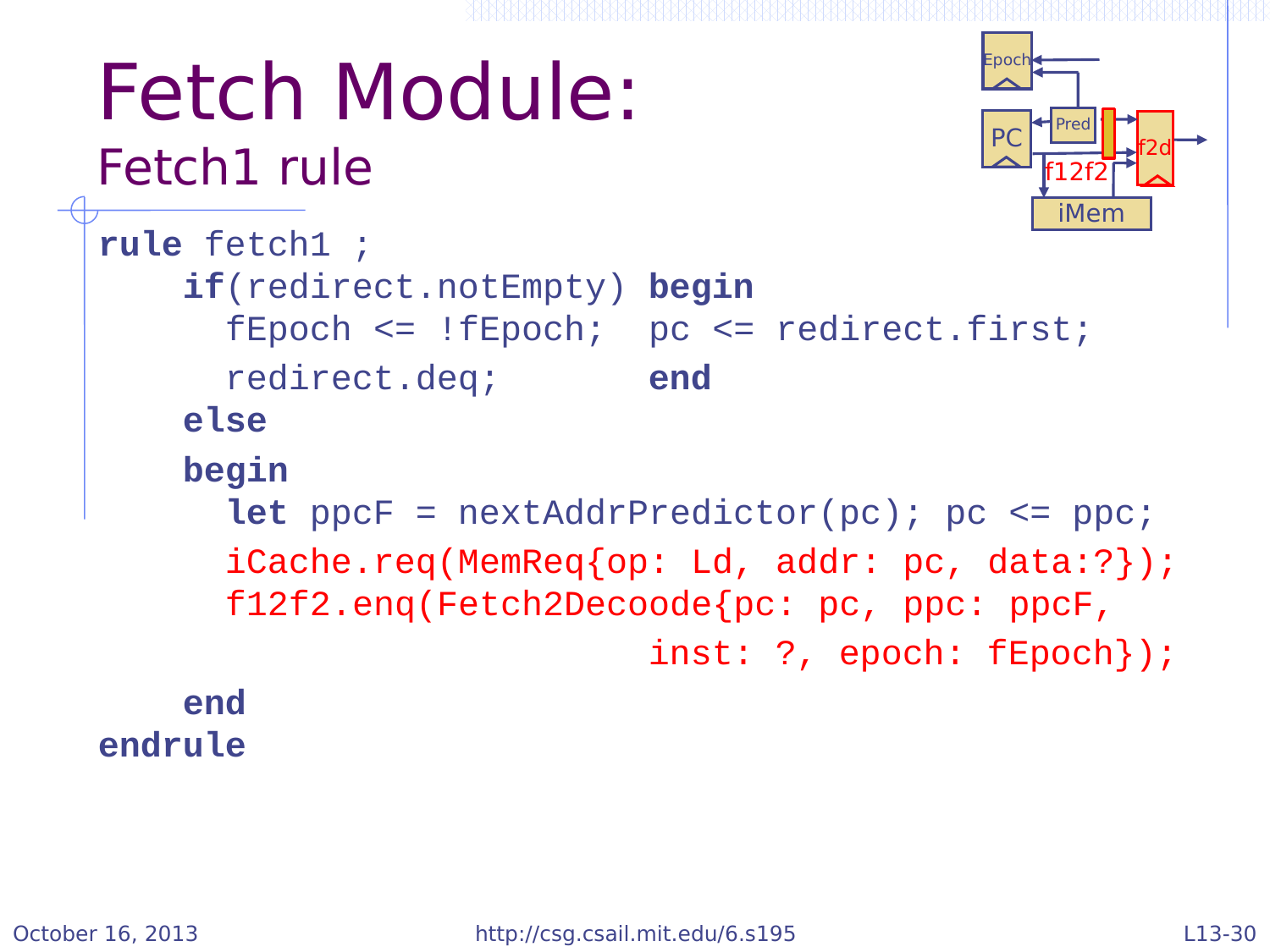

Epoch

Pred

PC
f2d

f12f2

iMem
# Fetch Module: Fetch1 rule
rule fetch1 ;
    if(redirect.notEmpty) begin
      fEpoch <= !fEpoch;  pc <= redirect.first;
      redirect.deq;       end
    else
    begin
      let ppcF = nextAddrPredictor(pc); pc <= ppc;
      iCache.req(MemReq{op: Ld, addr: pc, data:?});
      f12f2.enq(Fetch2Decoode{pc: pc, ppc: ppcF,
                          inst: ?, epoch: fEpoch});
    end
endrule
October 16, 2013
http://csg.csail.mit.edu/6.s195
L13-30